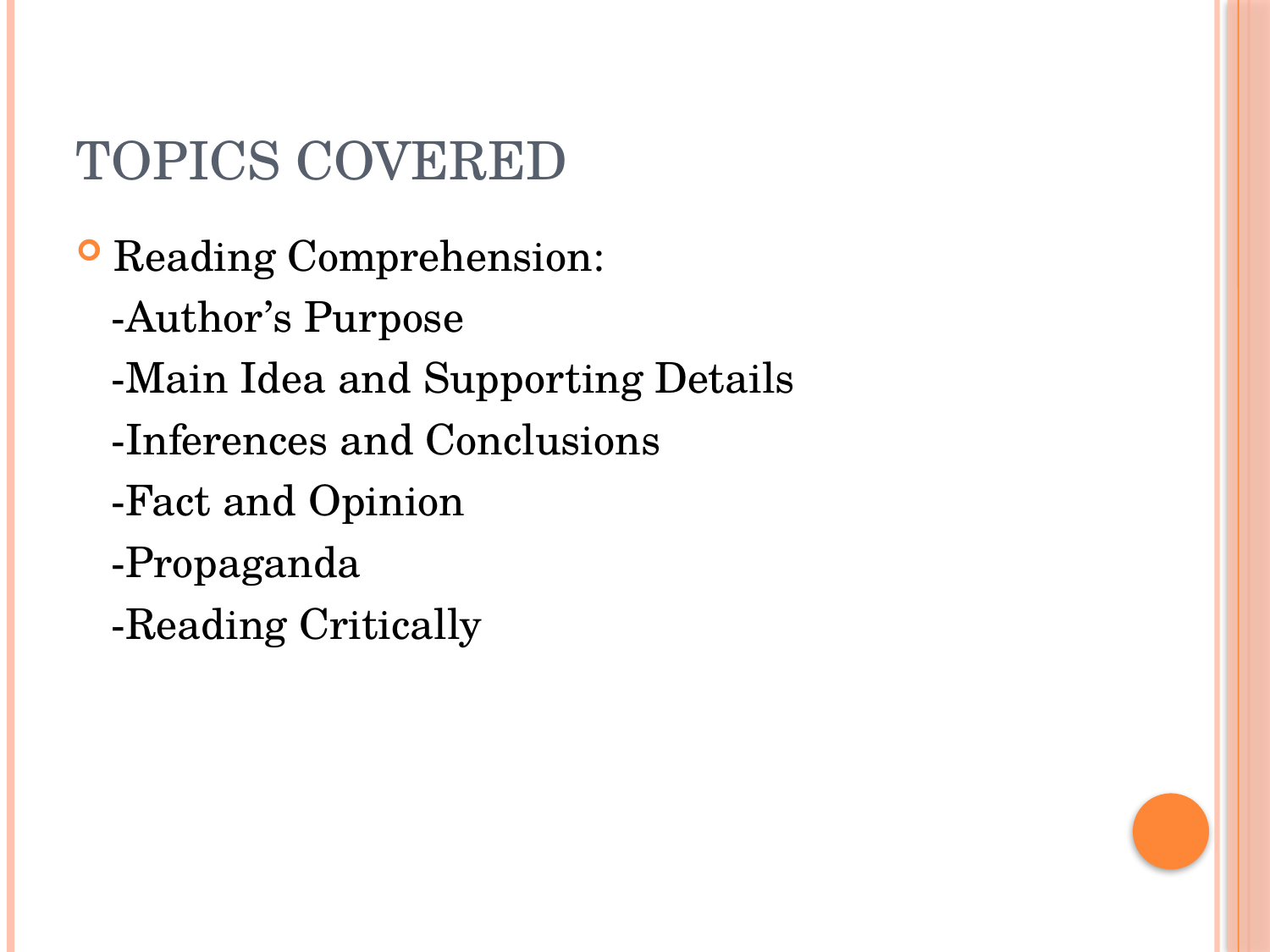

# Topics Covered
Reading Comprehension:
   -Author’s Purpose
   -Main Idea and Supporting Details
   -Inferences and Conclusions
   -Fact and Opinion
   -Propaganda
   -Reading Critically